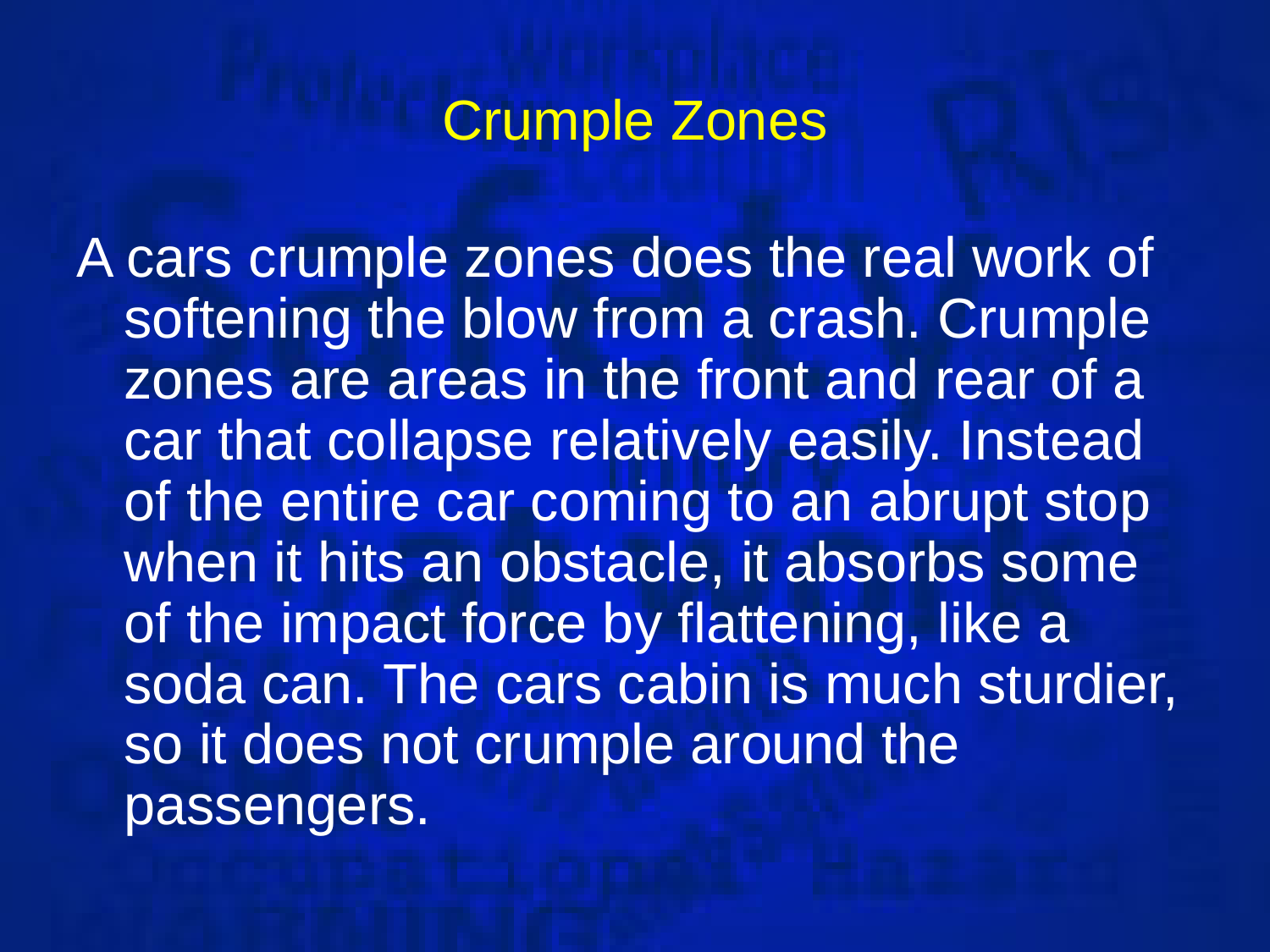

# Crumple Zones
A cars crumple zones does the real work of softening the blow from a crash. Crumple zones are areas in the front and rear of a car that collapse relatively easily. Instead of the entire car coming to an abrupt stop when it hits an obstacle, it absorbs some of the impact force by flattening, like a soda can. The cars cabin is much sturdier, so it does not crumple around the passengers.